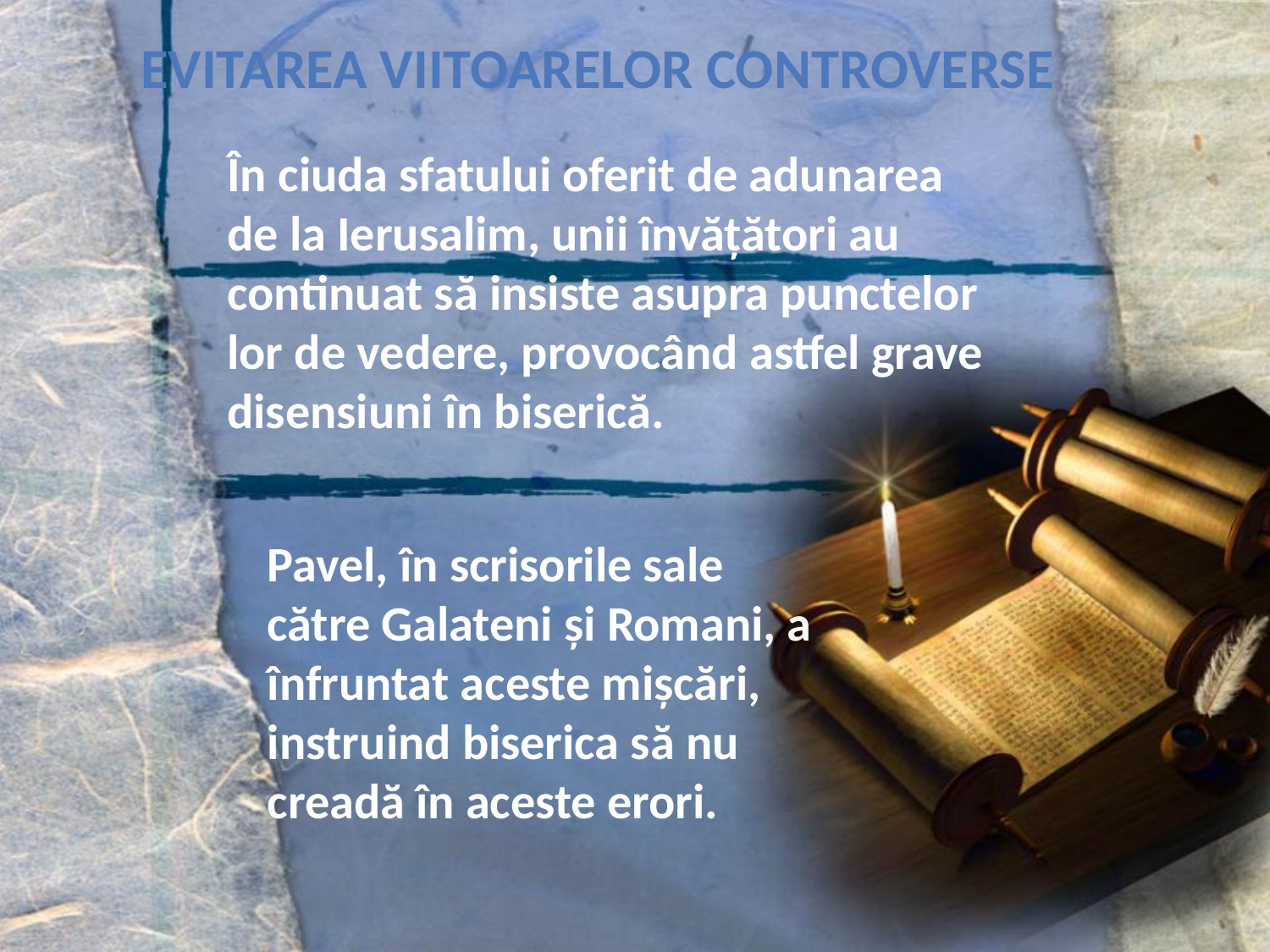

Evitarea viitoarelor controverse
În ciuda sfatului oferit de adunarea de la Ierusalim, unii învățători au continuat să insiste asupra punctelor lor de vedere, provocând astfel grave disensiuni în biserică.
Pavel, în scrisorile sale către Galateni și Romani, a înfruntat aceste mișcări, instruind biserica să nu creadă în aceste erori.